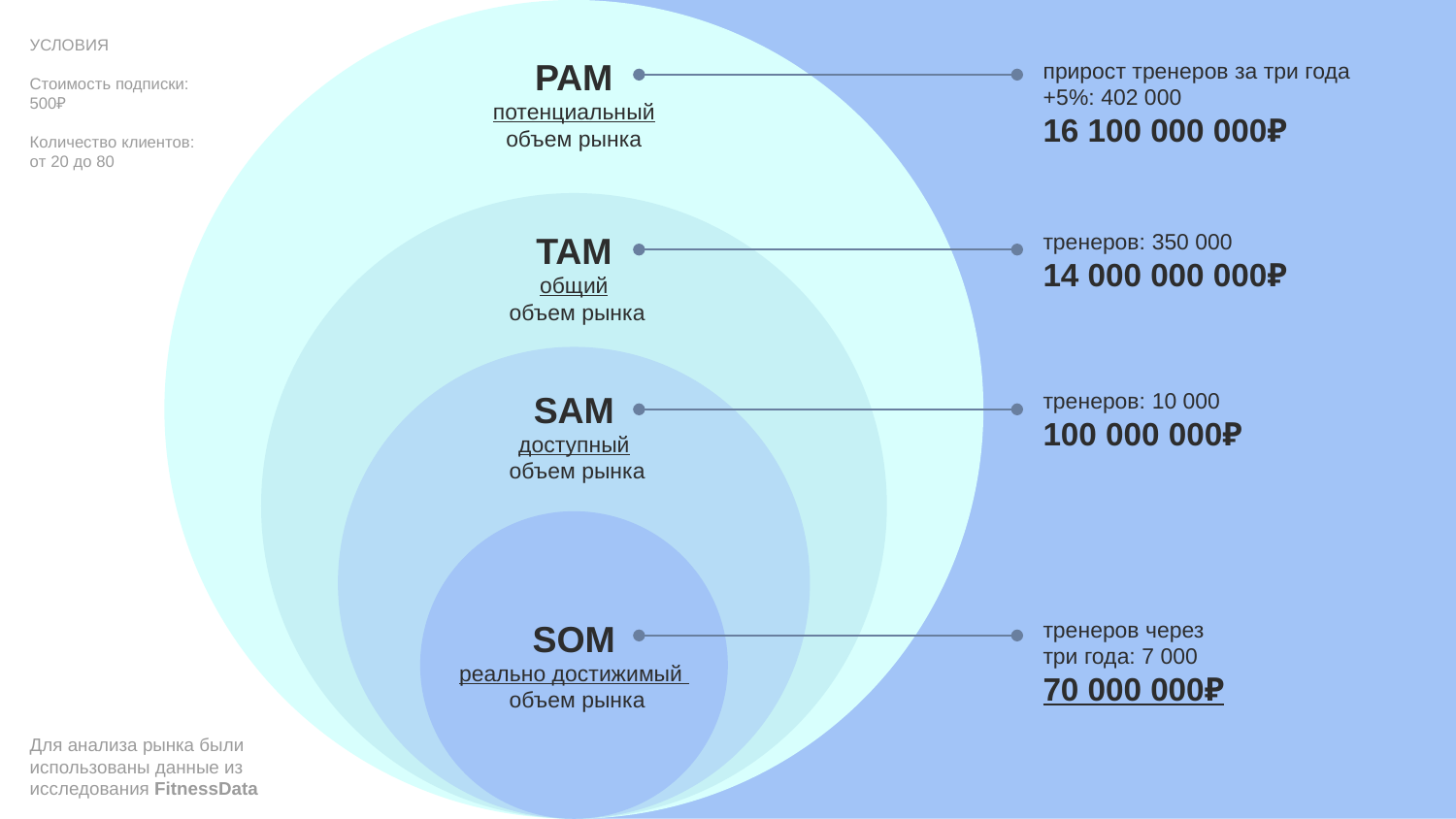

УСЛОВИЯ

Стоимость подписки:
500₽

Количество клиентов:
от 20 до 80
PAM
потенциальный объем рынка
прирост тренеров за три года +5%: 402 000
16 100 000 000₽

TAM
общий
 объем рынка
тренеров: 350 000
14 000 000 000₽

SAM
доступный
 объем рынка
тренеров: 10 000
100 000 000₽

тренеров через
три года: 7 000
70 000 000₽
SOM
реально достижимый
 объем рынка
Для анализа рынка были использованы данные из исследования FitnessData